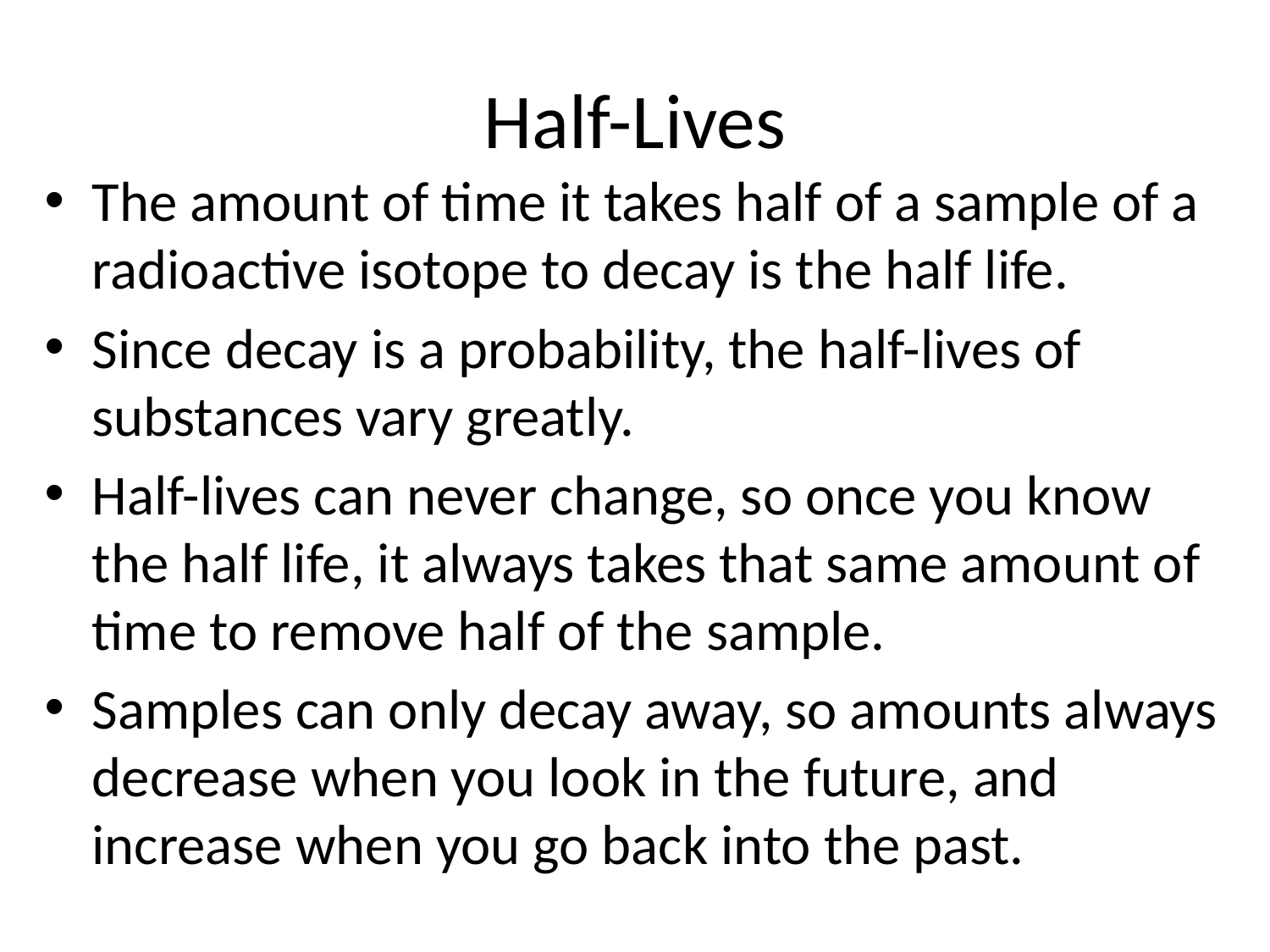

# Half-Lives
The amount of time it takes half of a sample of a radioactive isotope to decay is the half life.
Since decay is a probability, the half-lives of substances vary greatly.
Half-lives can never change, so once you know the half life, it always takes that same amount of time to remove half of the sample.
Samples can only decay away, so amounts always decrease when you look in the future, and increase when you go back into the past.